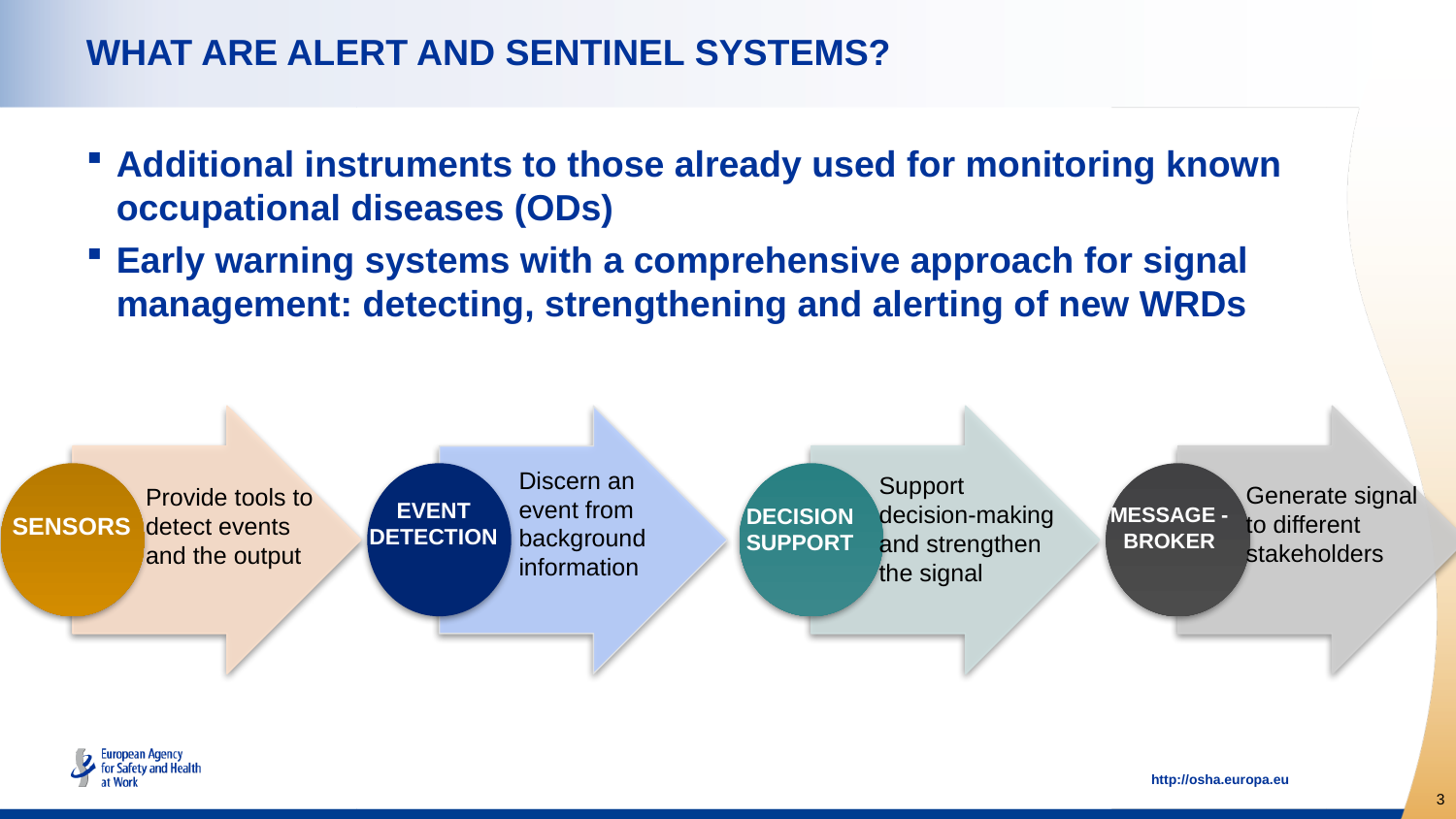

# WHAT ARE ALERT AND SENTINEL SYSTEMS?
Additional instruments to those already used for monitoring known occupational diseases (ODs)
Early warning systems with a comprehensive approach for signal management: detecting, strengthening and alerting of new WRDs

EVENT DETECTION
Discern an event from background information
Support decision-making and strengthen the signal
Generate signal to different stakeholders
Provide tools to detect events and the output
DECISION SUPPORT
MESSAGE - BROKER
SENSORS